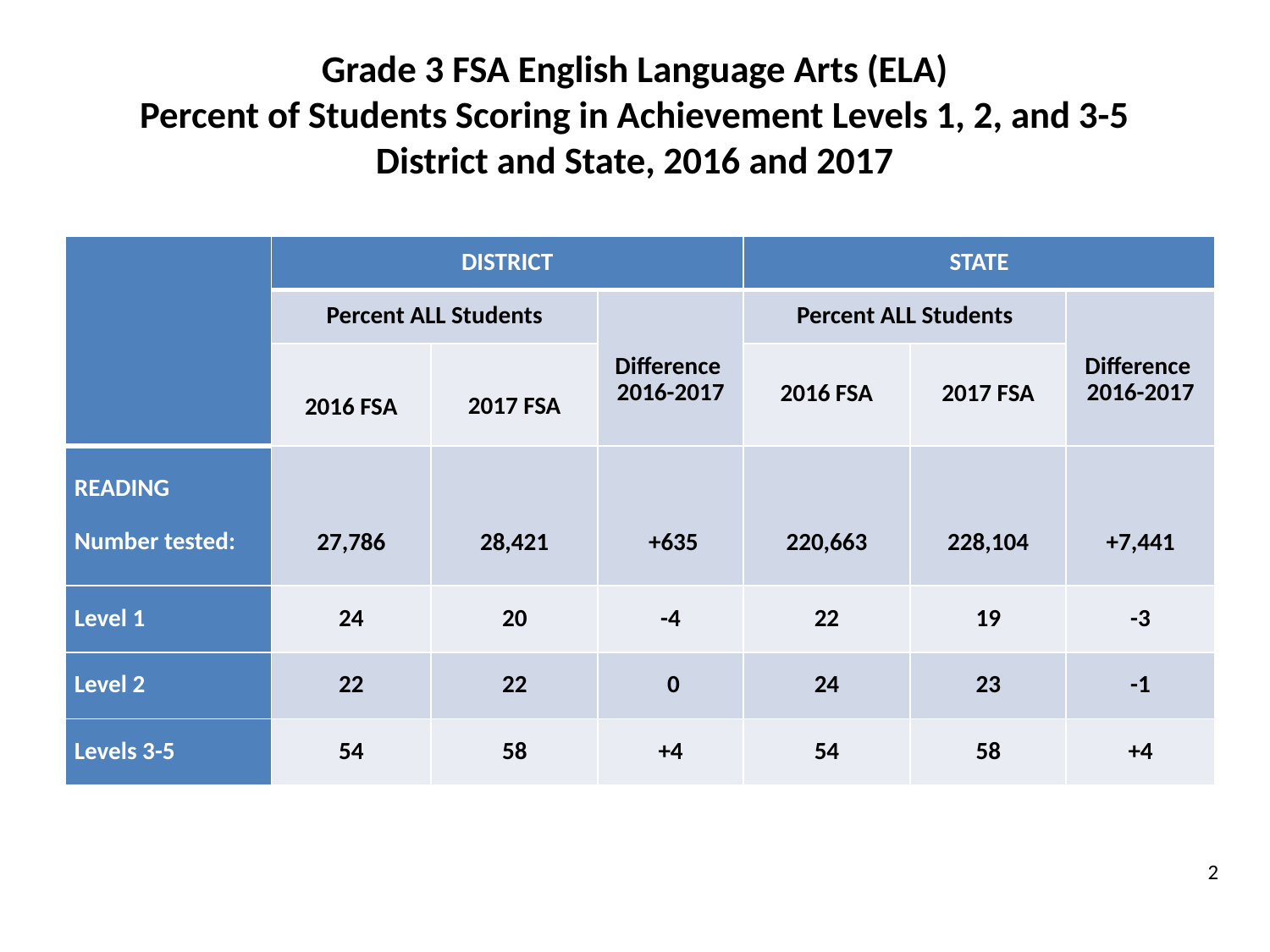

Grade 3 FSA English Language Arts (ELA)
Percent of Students Scoring in Achievement Levels 1, 2, and 3-5
District and State, 2016 and 2017
|  | DISTRICT |  |  | STATE |  |  |
| --- | --- | --- | --- | --- | --- | --- |
|  | Percent ALL Students |  | Difference 2016-2017 | Percent ALL Students |  | Difference 2016-2017 |
|  | 2016 FSA | 2017 FSA |  | 2016 FSA | 2017 FSA |  |
| READING Number tested: | 27,786 | 28,421 | +635 | 220,663 | 228,104 | +7,441 |
| Level 1 | 24 | 20 | -4 | 22 | 19 | -3 |
| Level 2 | 22 | 22 | 0 | 24 | 23 | -1 |
| Levels 3-5 | 54 | 58 | +4 | 54 | 58 | +4 |

2